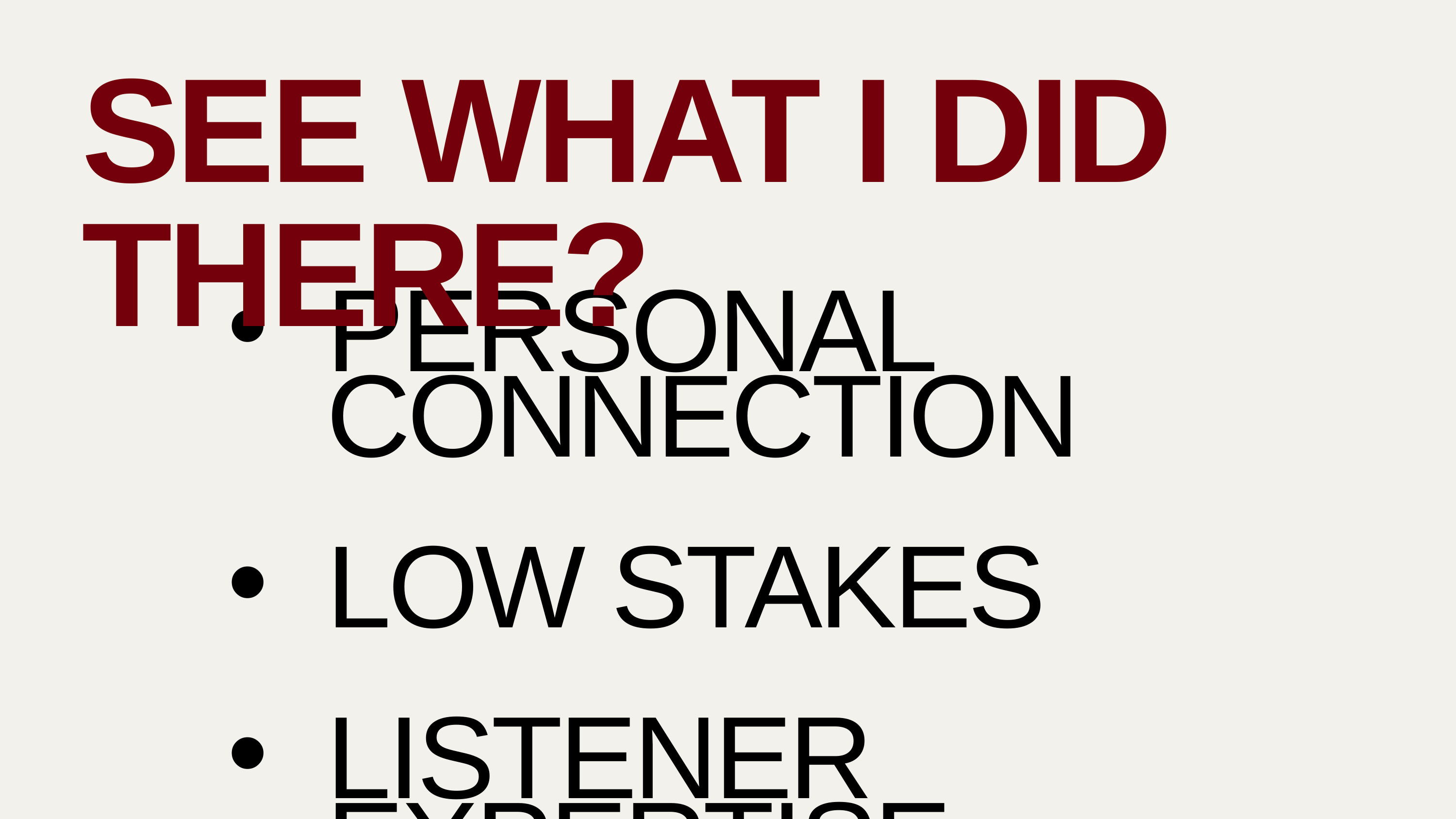

SEE WHAT I DID THERE?
PERSONAL CONNECTION

LOW STAKES

LISTENER EXPERTISE